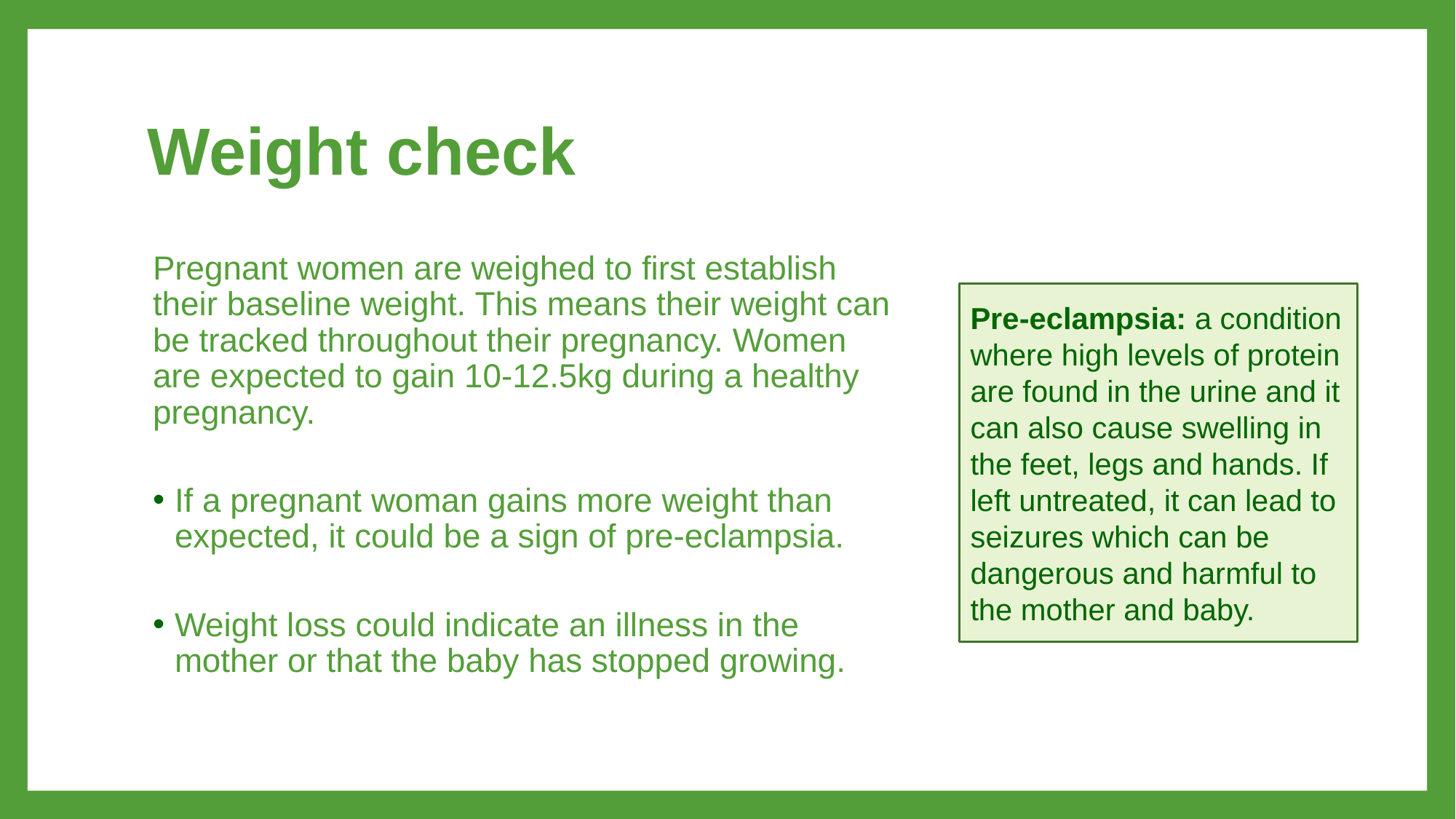

# Weight check
Pregnant women are weighed to first establish their baseline weight. This means their weight can be tracked throughout their pregnancy. Women are expected to gain 10-12.5kg during a healthy pregnancy.

If a pregnant woman gains more weight than expected, it could be a sign of pre-eclampsia.

Weight loss could indicate an illness in the mother or that the baby has stopped growing.

Pre-eclampsia: a condition where high levels of protein are found in the urine and it can also cause swelling in the feet, legs and hands. If left untreated, it can lead to seizures which can be dangerous and harmful to the mother and baby.